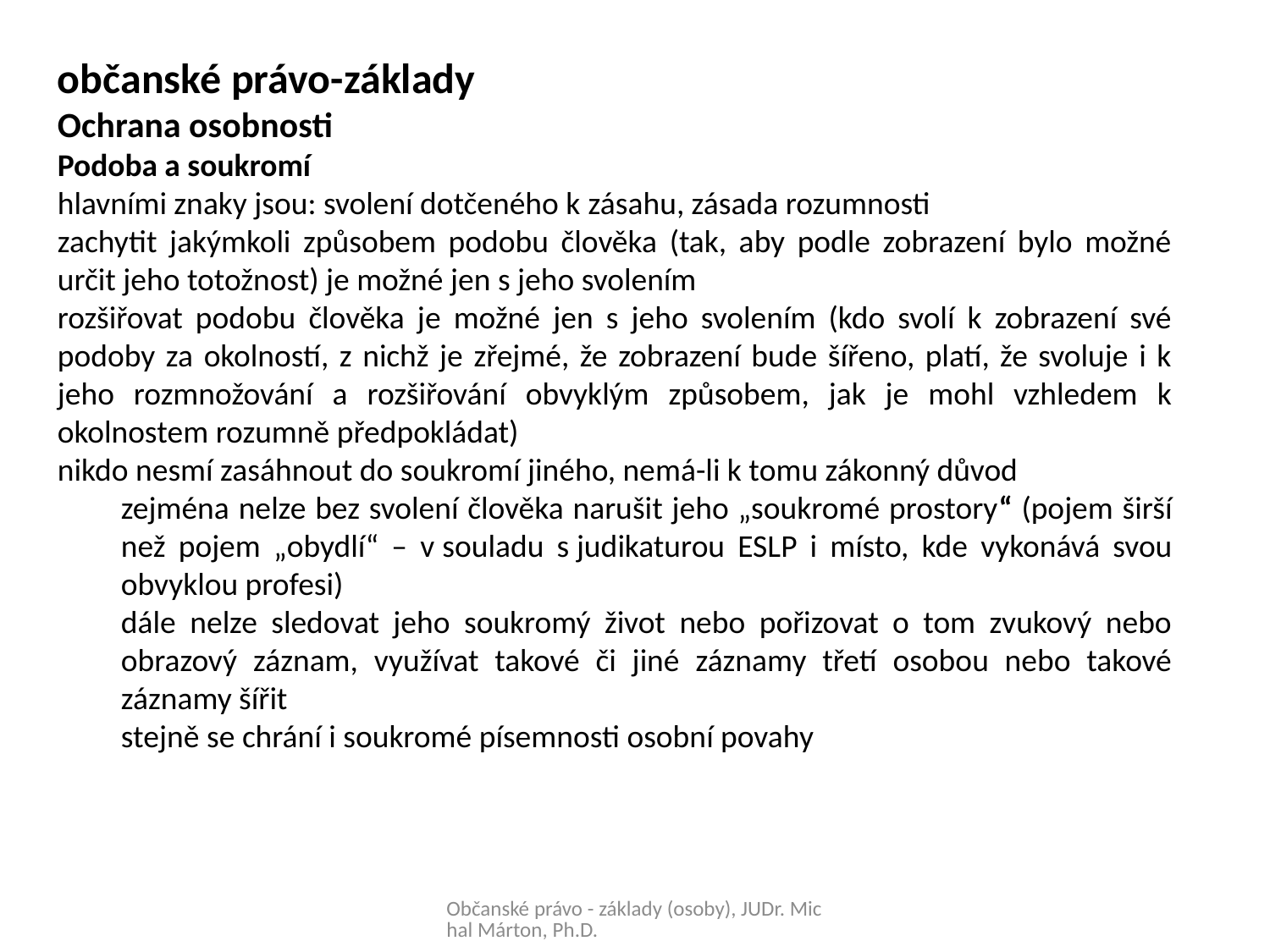

občanské právo-základy
Ochrana osobnosti
Podoba a soukromí
hlavními znaky jsou: svolení dotčeného k zásahu, zásada rozumnosti
zachytit jakýmkoli způsobem podobu člověka (tak, aby podle zobrazení bylo možné určit jeho totožnost) je možné jen s jeho svolením
rozšiřovat podobu člověka je možné jen s jeho svolením (kdo svolí k zobrazení své podoby za okolností, z nichž je zřejmé, že zobrazení bude šířeno, platí, že svoluje i k jeho rozmnožování a rozšiřování obvyklým způsobem, jak je mohl vzhledem k okolnostem rozumně předpokládat)
nikdo nesmí zasáhnout do soukromí jiného, nemá-li k tomu zákonný důvod
zejména nelze bez svolení člověka narušit jeho „soukromé prostory“ (pojem širší než pojem „obydlí“ – v souladu s judikaturou ESLP i místo, kde vykonává svou obvyklou profesi)
dále nelze sledovat jeho soukromý život nebo pořizovat o tom zvukový nebo obrazový záznam, využívat takové či jiné záznamy třetí osobou nebo takové záznamy šířit
stejně se chrání i soukromé písemnosti osobní povahy

Občanské právo - základy (osoby), JUDr. Michal Márton, Ph.D.